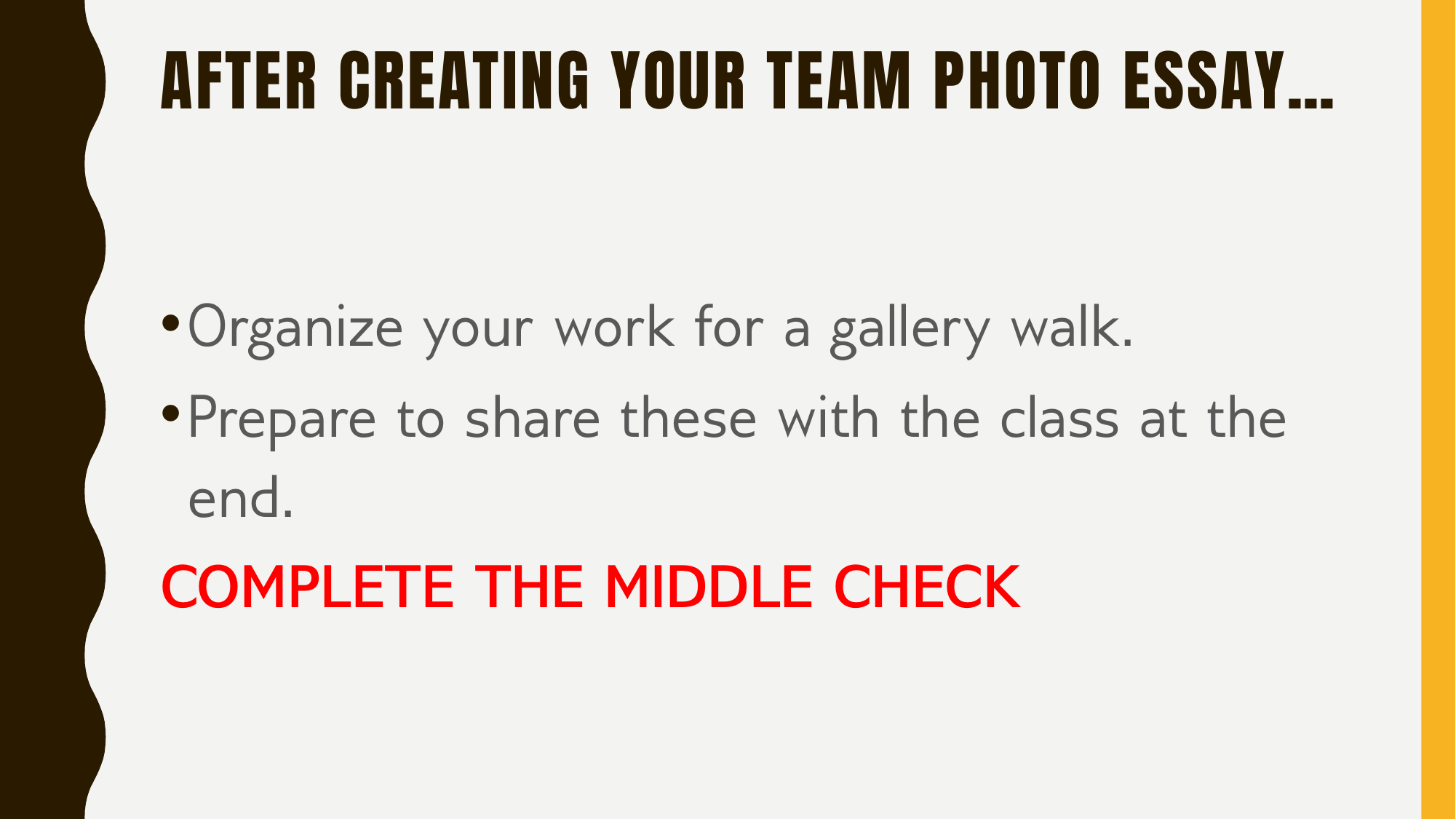

# After Creating your team photo essay…
Organize your work for a gallery walk.
Prepare to share these with the class at the end.
COMPLETE THE MIDDLE CHECK